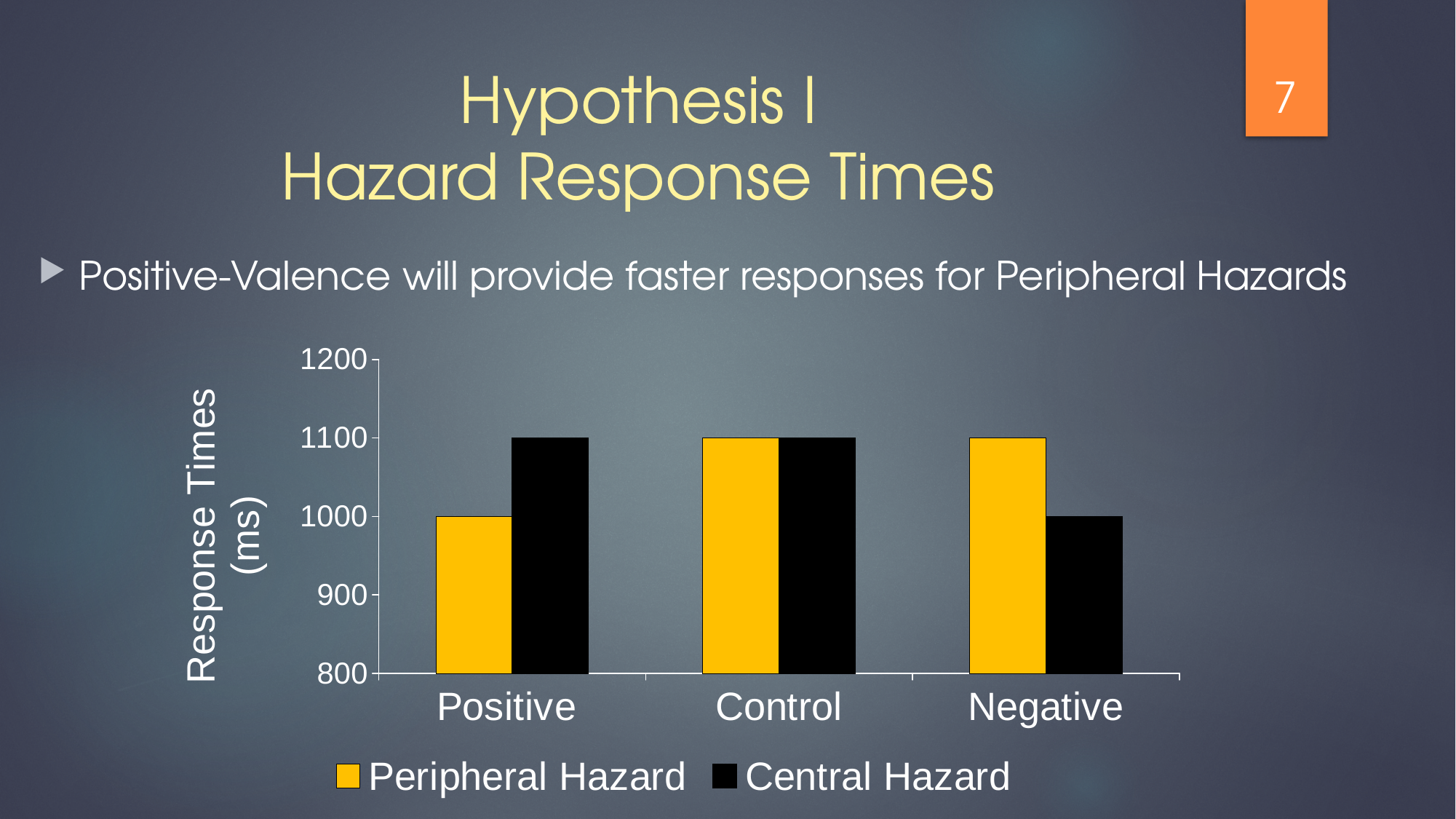

7
# Hypothesis I Hazard Response Times
Positive-Valence will provide faster responses for Peripheral Hazards

### Chart

| Category | Peripheral Hazard | Central Hazard |
|---|---|---|
| Positive  | 1000.0 | 1100.0 |
| Control | 1100.0 | 1100.0 |
| Negative | 1100.0 | 1000.0 |